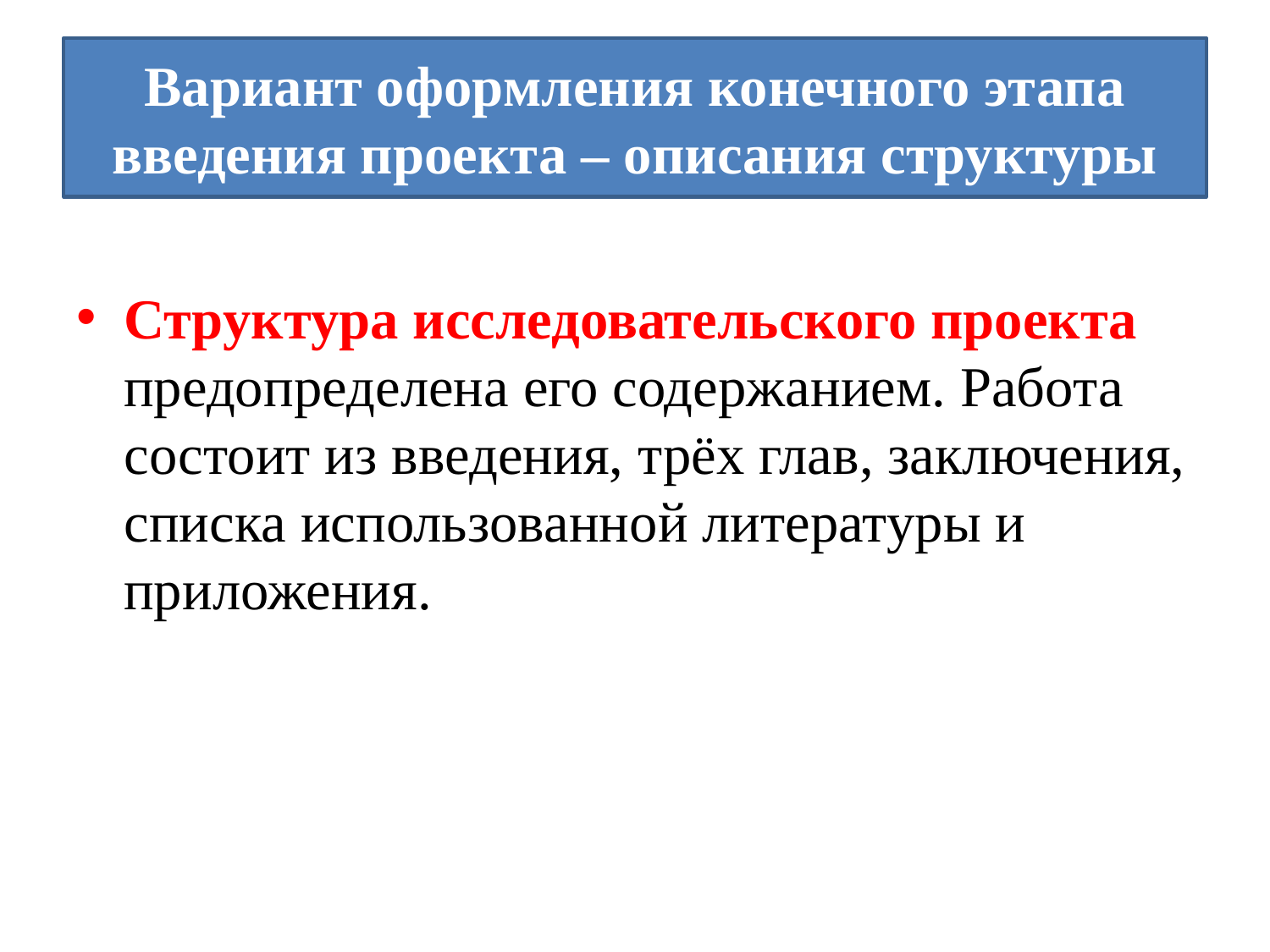

# Вариант оформления конечного этапа введения проекта – описания структуры
Структура исследовательского проекта предопределена его содержанием. Работа состоит из введения, трёх глав, заключения, списка использованной литературы и приложения.